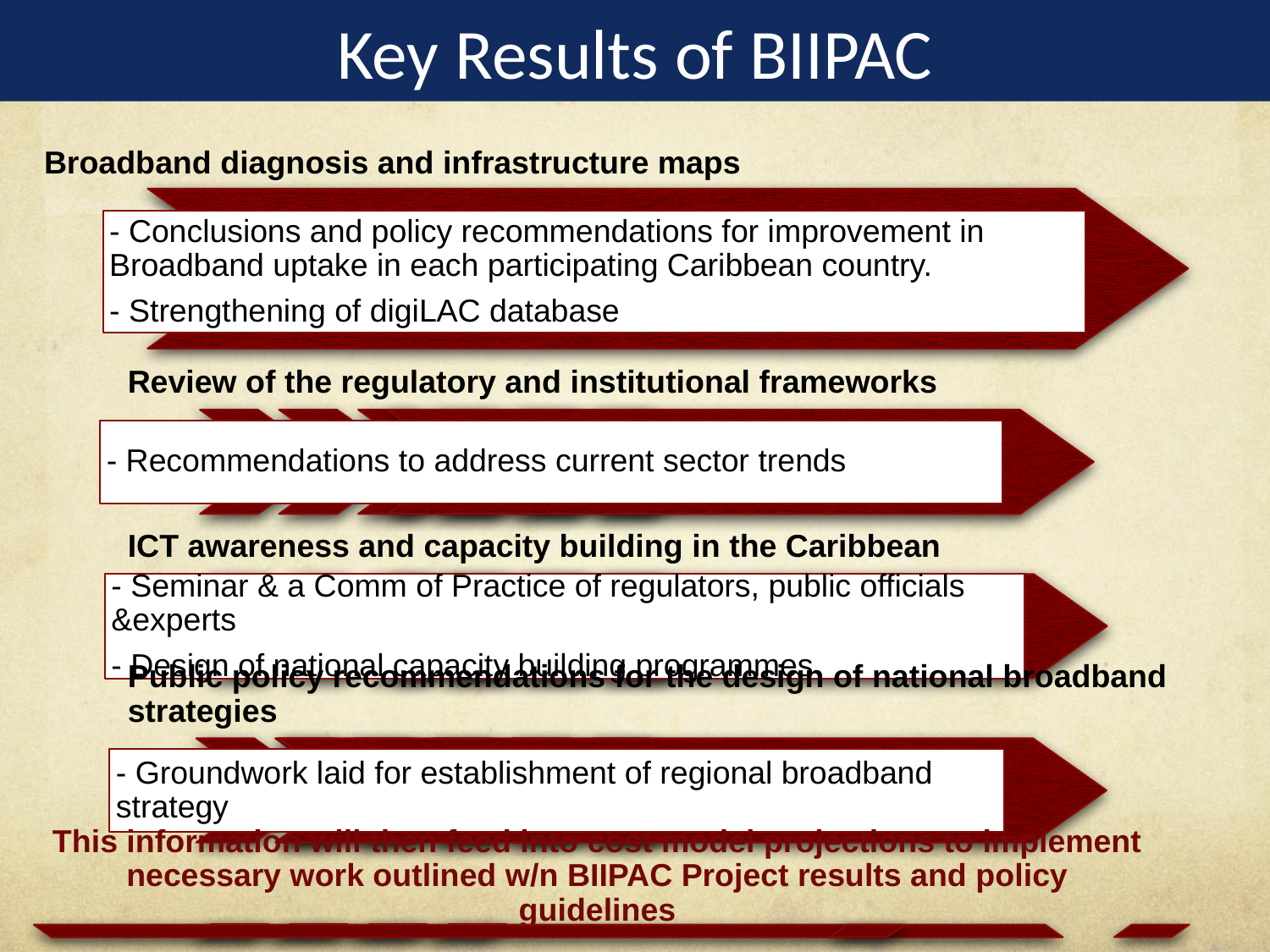

Key Results of BIIPAC
Broadband diagnosis and infrastructure maps
- Conclusions and policy recommendations for improvement in Broadband uptake in each participating Caribbean country.
- Strengthening of digiLAC database
Review of the regulatory and institutional frameworks
- Recommendations to address current sector trends
ICT awareness and capacity building in the Caribbean
- Seminar & a Comm of Practice of regulators, public officials &experts
- Design of national capacity building programmes
Public policy recommendations for the design of national broadband strategies
- Groundwork laid for establishment of regional broadband strategy

This information will then feed into cost model projections to implement necessary work outlined w/n BIIPAC Project results and policy guidelines